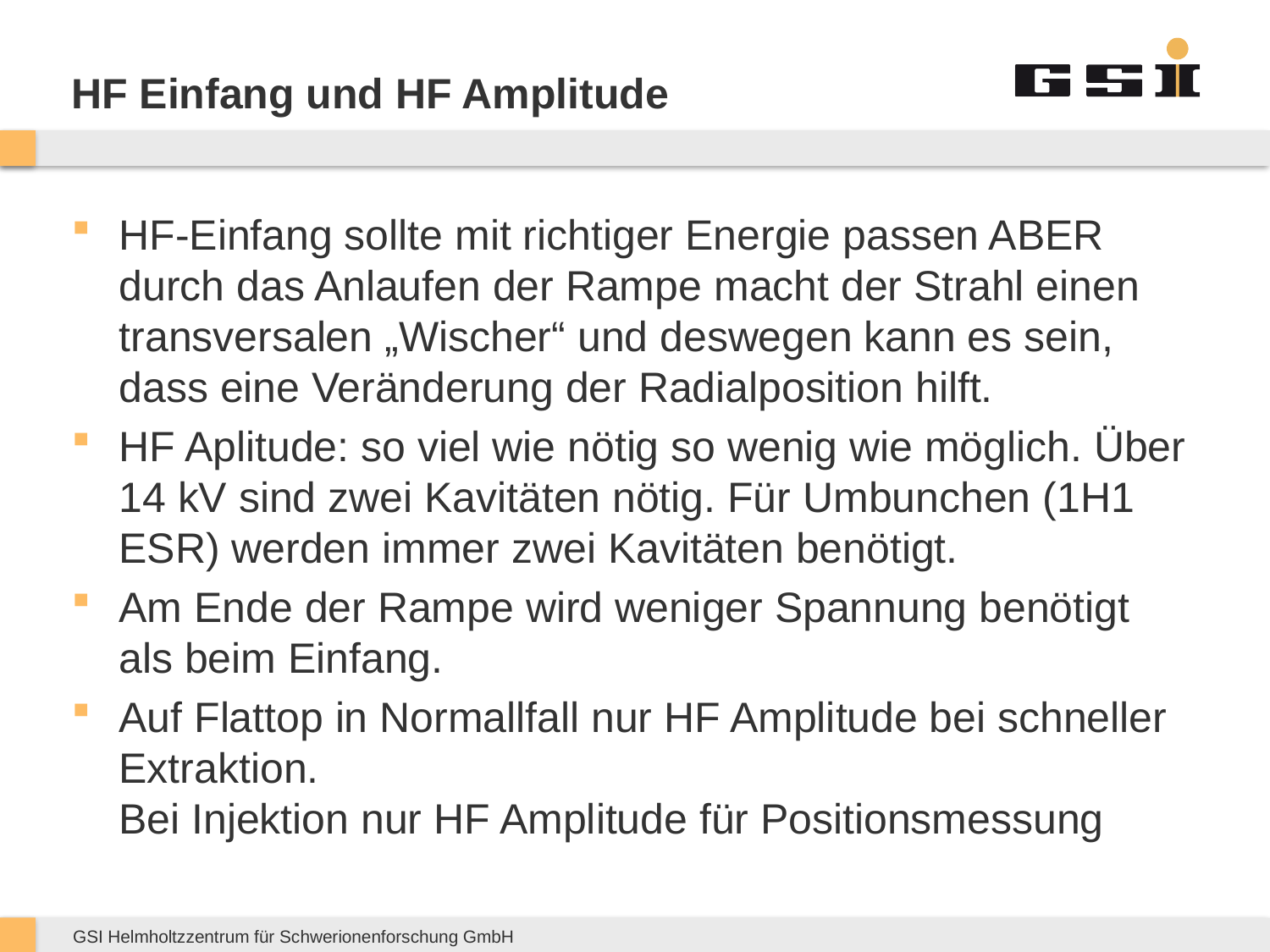

# HF Einfang und HF Amplitude
HF-Einfang sollte mit richtiger Energie passen ABER durch das Anlaufen der Rampe macht der Strahl einen transversalen „Wischer“ und deswegen kann es sein, dass eine Veränderung der Radialposition hilft.
HF Aplitude: so viel wie nötig so wenig wie möglich. Über 14 kV sind zwei Kavitäten nötig. Für Umbunchen (1H1 ESR) werden immer zwei Kavitäten benötigt.
Am Ende der Rampe wird weniger Spannung benötigt als beim Einfang.
Auf Flattop in Normallfall nur HF Amplitude bei schneller Extraktion.
Bei Injektion nur HF Amplitude für Positionsmessung